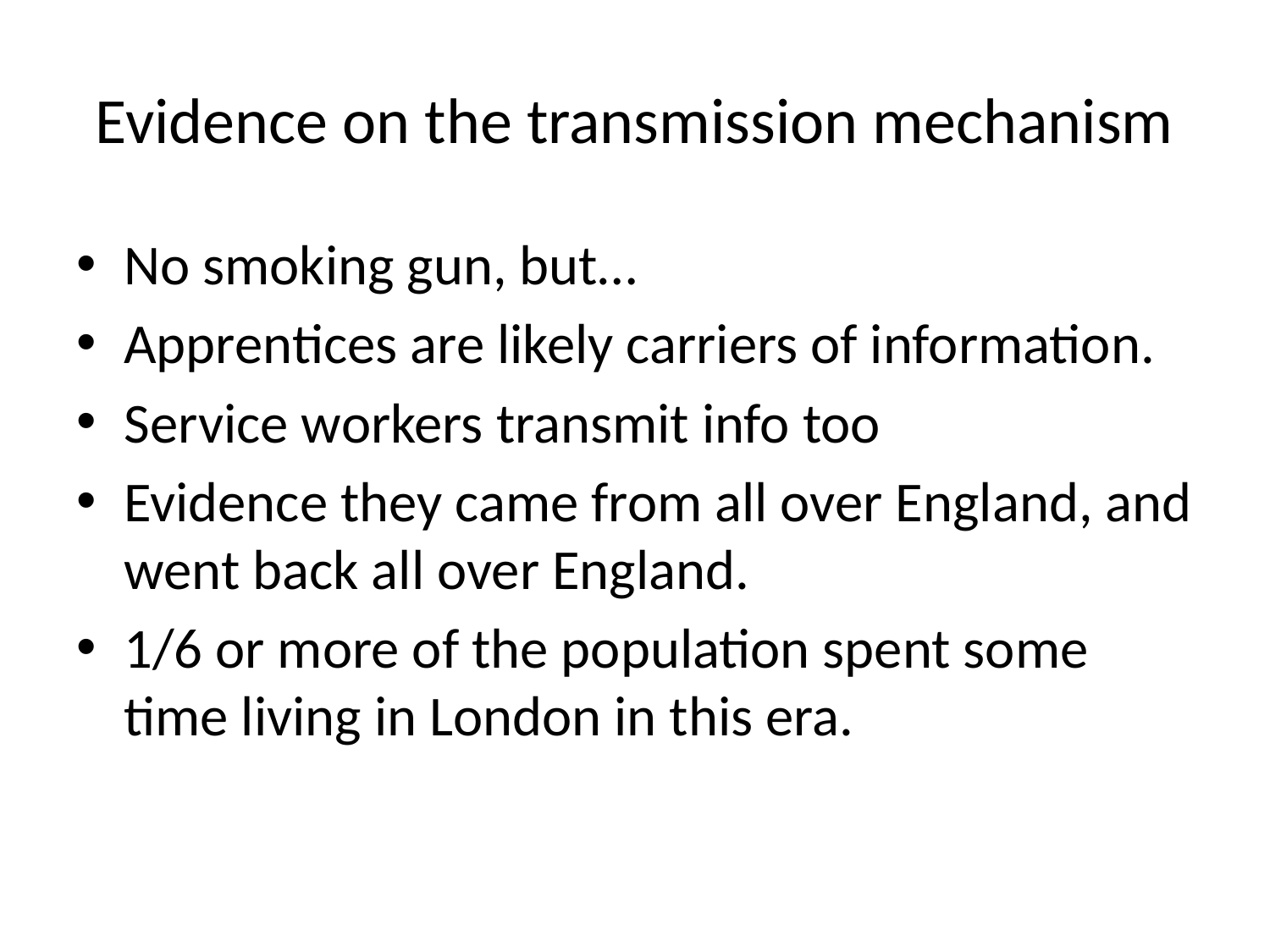

# Evidence on the transmission mechanism
No smoking gun, but…
Apprentices are likely carriers of information.
Service workers transmit info too
Evidence they came from all over England, and went back all over England.
1/6 or more of the population spent some time living in London in this era.